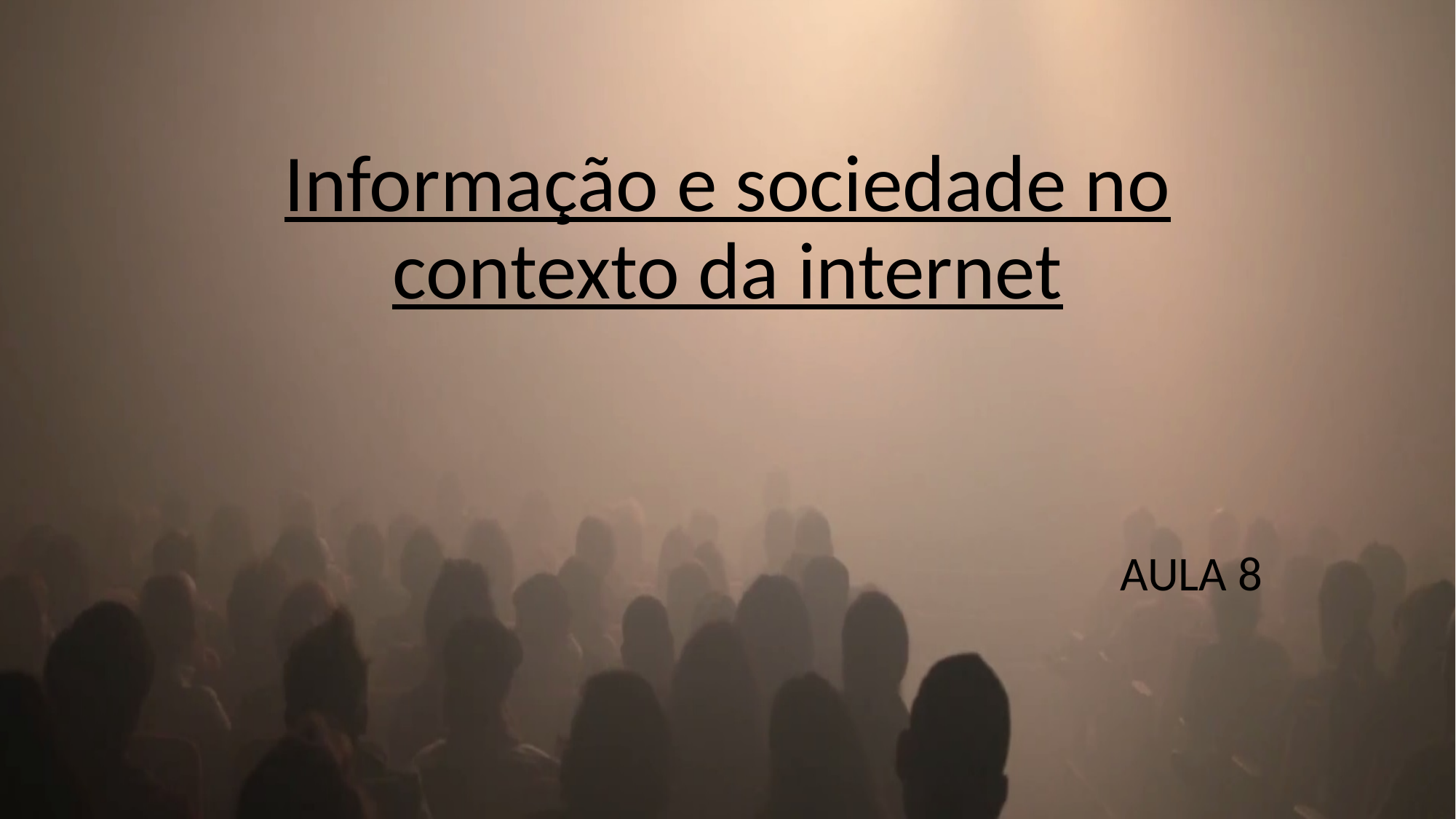

# Informação e sociedade no contexto da internet

AULA 8